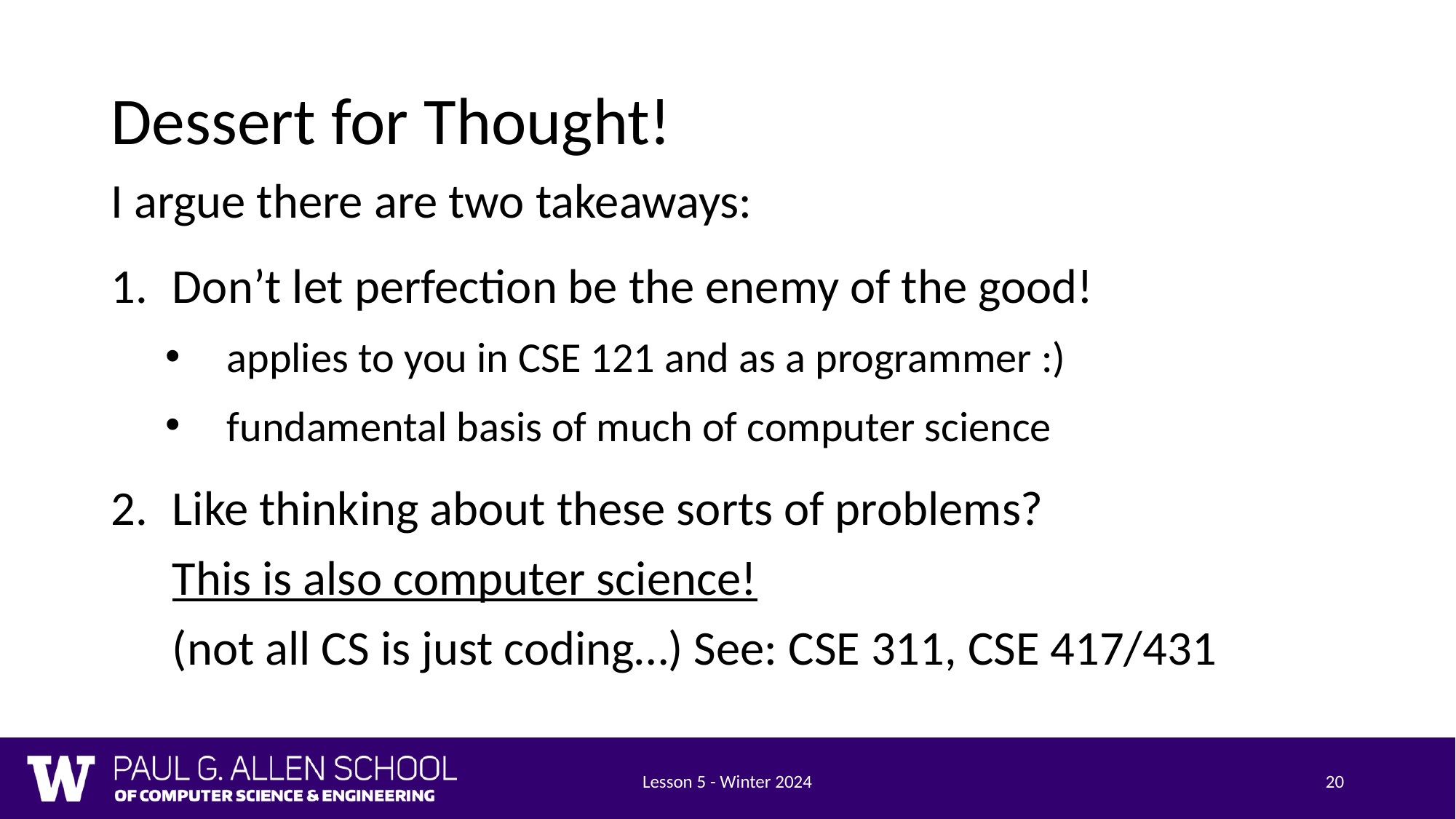

# Dessert for Thought!
I argue there are two takeaways:
Don’t let perfection be the enemy of the good!
applies to you in CSE 121 and as a programmer :)
fundamental basis of much of computer science
Like thinking about these sorts of problems?
This is also computer science!
(not all CS is just coding…) See: CSE 311, CSE 417/431
Lesson 5 - Winter 2024
20